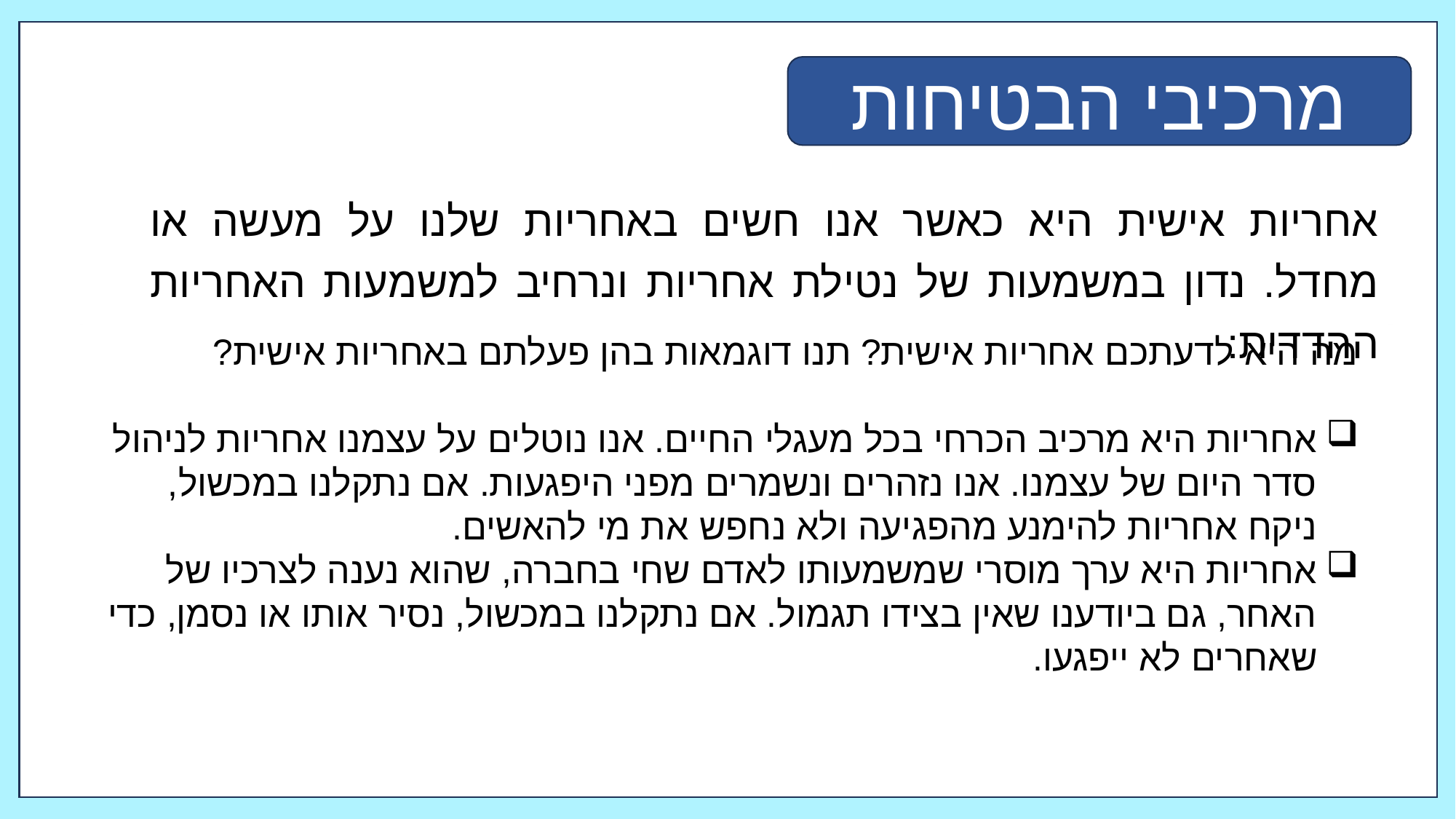

מרכיבי הבטיחות
אחריות אישית היא כאשר אנו חשים באחריות שלנו על מעשה או מחדל. נדון במשמעות של נטילת אחריות ונרחיב למשמעות האחריות ההדדית:
מה היא לדעתכם אחריות אישית? תנו דוגמאות בהן פעלתם באחריות אישית?

אחריות היא מרכיב הכרחי בכל מעגלי החיים. אנו נוטלים על עצמנו אחריות לניהול סדר היום של עצמנו. אנו נזהרים ונשמרים מפני היפגעות. אם נתקלנו במכשול, ניקח אחריות להימנע מהפגיעה ולא נחפש את מי להאשים.
אחריות היא ערך מוסרי שמשמעותו לאדם שחי בחברה, שהוא נענה לצרכיו של האחר, גם ביודענו שאין בצידו תגמול. אם נתקלנו במכשול, נסיר אותו או נסמן, כדי שאחרים לא ייפגעו.